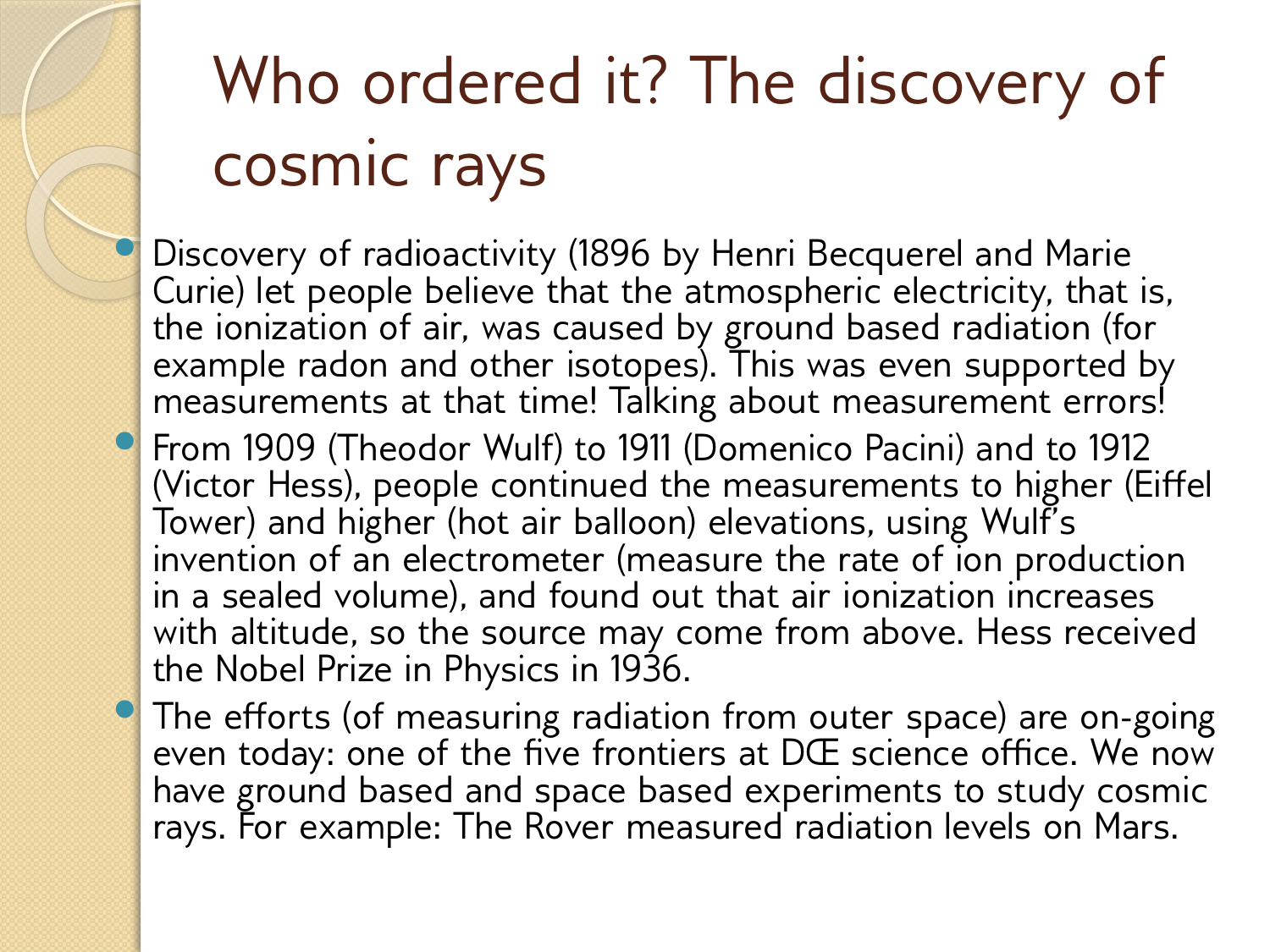

# Who ordered it? The discovery of cosmic rays
Discovery of radioactivity (1896 by Henri Becquerel and Marie Curie) let people believe that the atmospheric electricity, that is, the ionization of air, was caused by ground based radiation (for example radon and other isotopes). This was even supported by measurements at that time! Talking about measurement errors!
From 1909 (Theodor Wulf) to 1911 (Domenico Pacini) and to 1912 (Victor Hess), people continued the measurements to higher (Eiffel Tower) and higher (hot air balloon) elevations, using Wulf’s invention of an electrometer (measure the rate of ion production in a sealed volume), and found out that air ionization increases with altitude, so the source may come from above. Hess received the Nobel Prize in Physics in 1936.
The efforts (of measuring radiation from outer space) are on-going even today: one of the five frontiers at DOE science office. We now have ground based and space based experiments to study cosmic rays. For example: The Rover measured radiation levels on Mars.